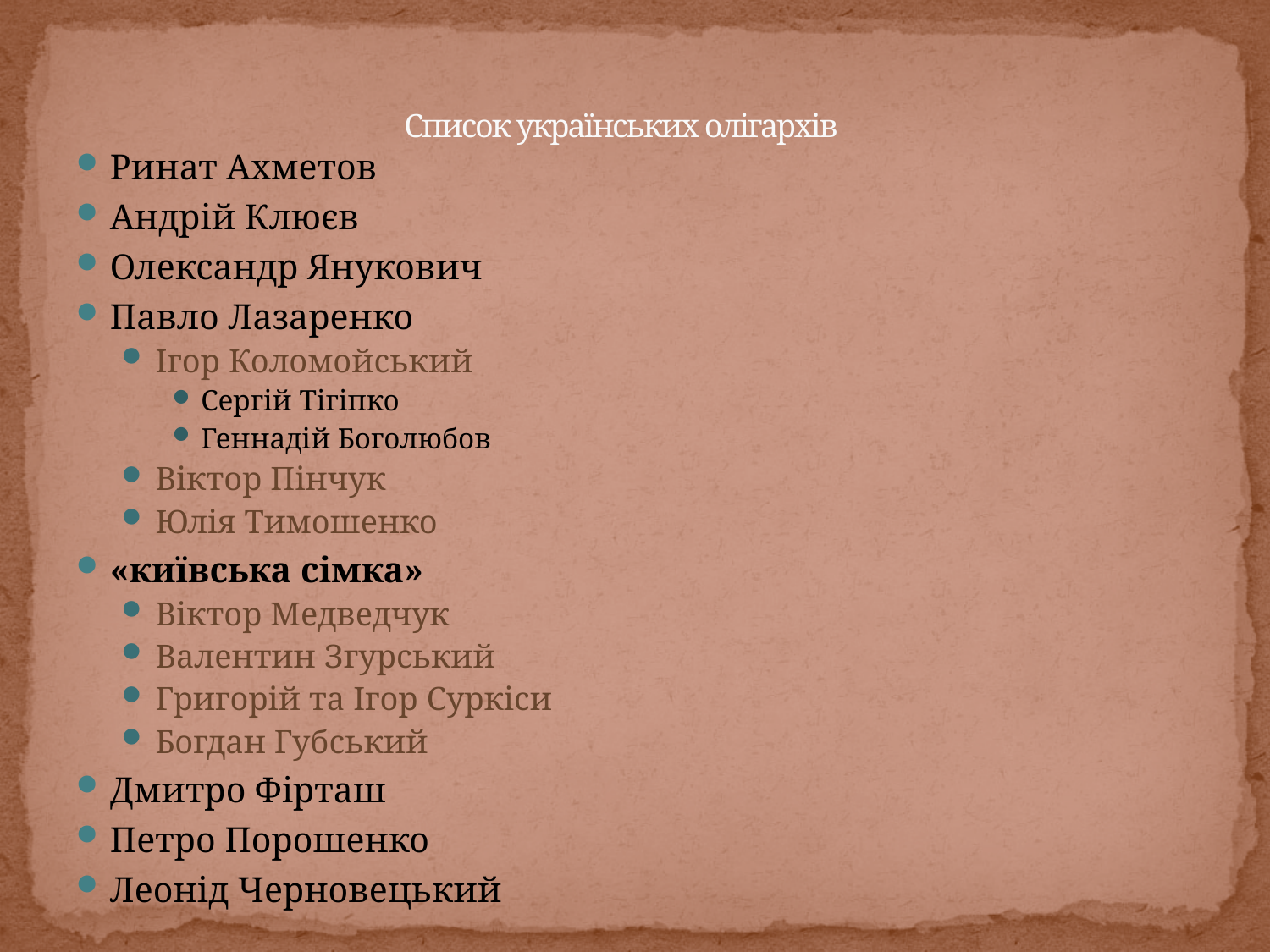

# Список українських олігархів
Ринат Ахметов
Андрій Клюєв
Олександр Янукович
Павло Лазаренко
Ігор Коломойський
Сергій Тігіпко
Геннадій Боголюбов
Віктор Пінчук
Юлія Тимошенко
«київська сімка»
Віктор Медведчук
Валентин Згурський
Григорій та Ігор Суркіси
Богдан Губський
Дмитро Фірташ
Петро Порошенко
Леонід Черновецький